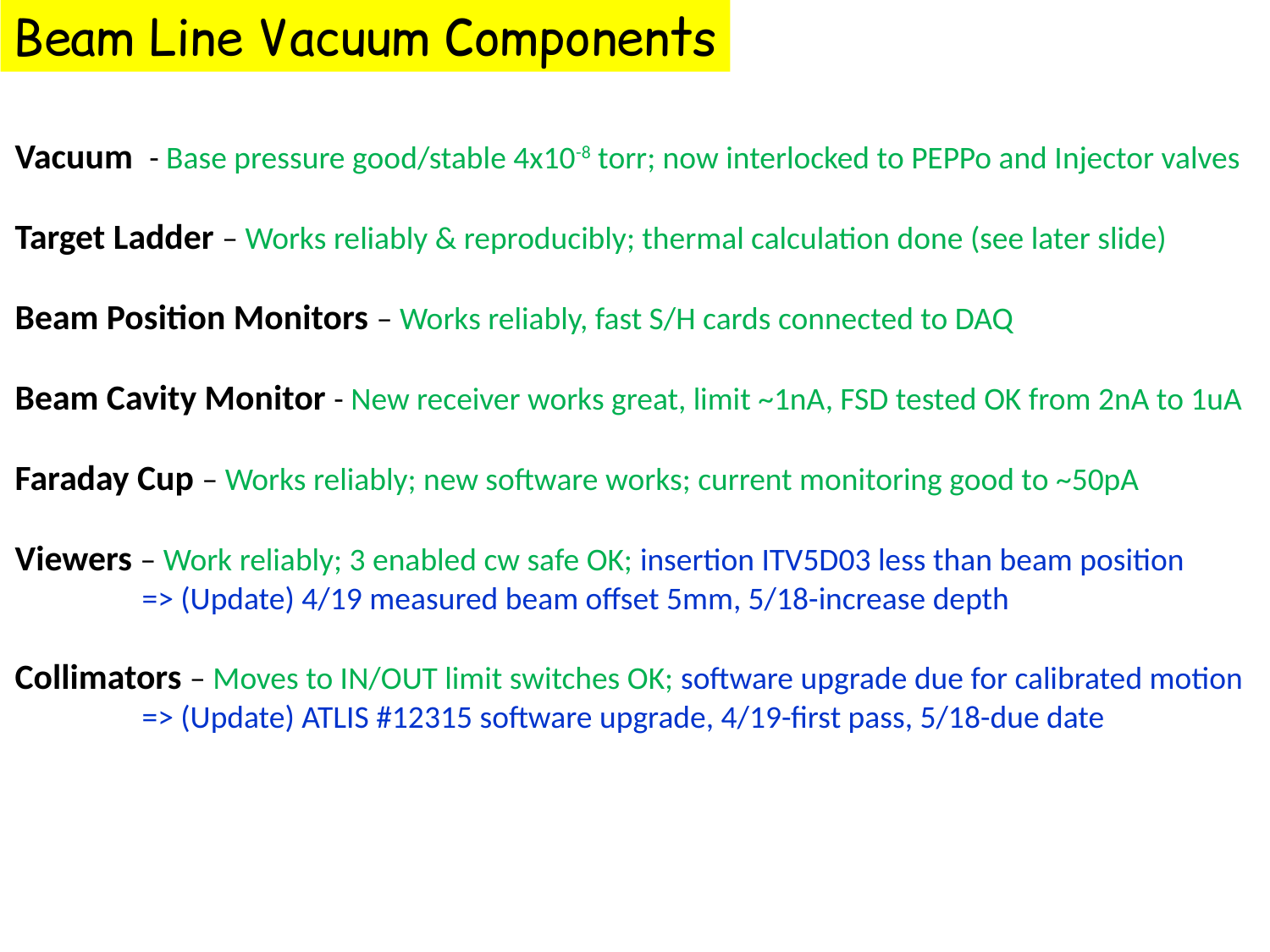

Beam Line Vacuum Components
Vacuum  - Base pressure good/stable 4x10-8 torr; now interlocked to PEPPo and Injector valves

Target Ladder – Works reliably & reproducibly; thermal calculation done (see later slide)

Beam Position Monitors – Works reliably, fast S/H cards connected to DAQ

Beam Cavity Monitor - New receiver works great, limit ~1nA, FSD tested OK from 2nA to 1uA

Faraday Cup – Works reliably; new software works; current monitoring good to ~50pA

Viewers – Work reliably; 3 enabled cw safe OK; insertion ITV5D03 less than beam position
	=> (Update) 4/19 measured beam offset 5mm, 5/18-increase depth

Collimators – Moves to IN/OUT limit switches OK; software upgrade due for calibrated motion
	=> (Update) ATLIS #12315 software upgrade, 4/19-first pass, 5/18-due date